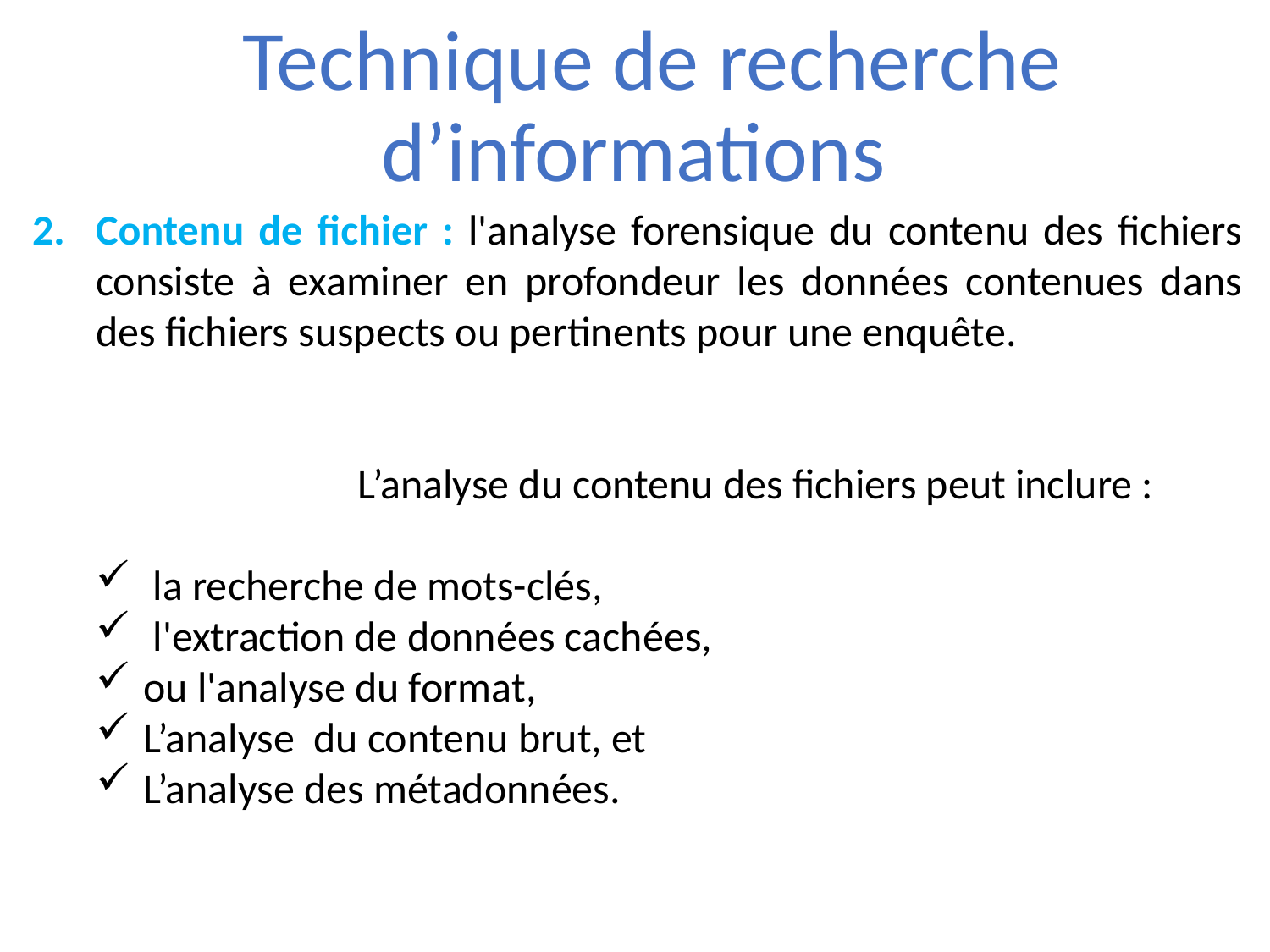

# Technique de recherche d’informations
Contenu de fichier : l'analyse forensique du contenu des fichiers consiste à examiner en profondeur les données contenues dans des fichiers suspects ou pertinents pour une enquête.

Pour extraire des preuves ou reconstituer des événements. L’analyse du contenu des fichiers peut inclure :

 la recherche de mots-clés,
 l'extraction de données cachées,
ou l'analyse du format,
L’analyse  du contenu brut, et
L’analyse des métadonnées.